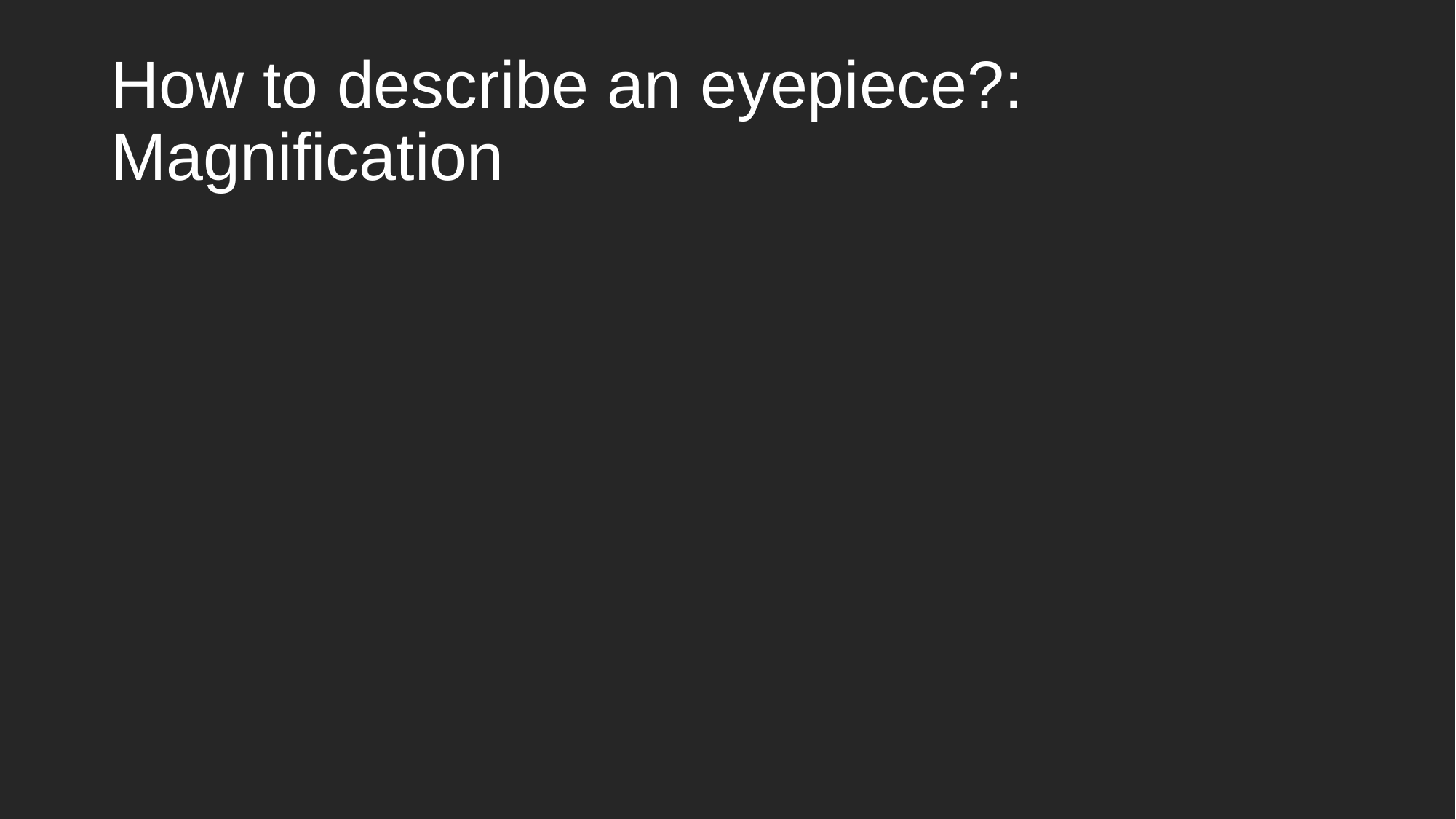

# How to describe an eyepiece?: Magnification